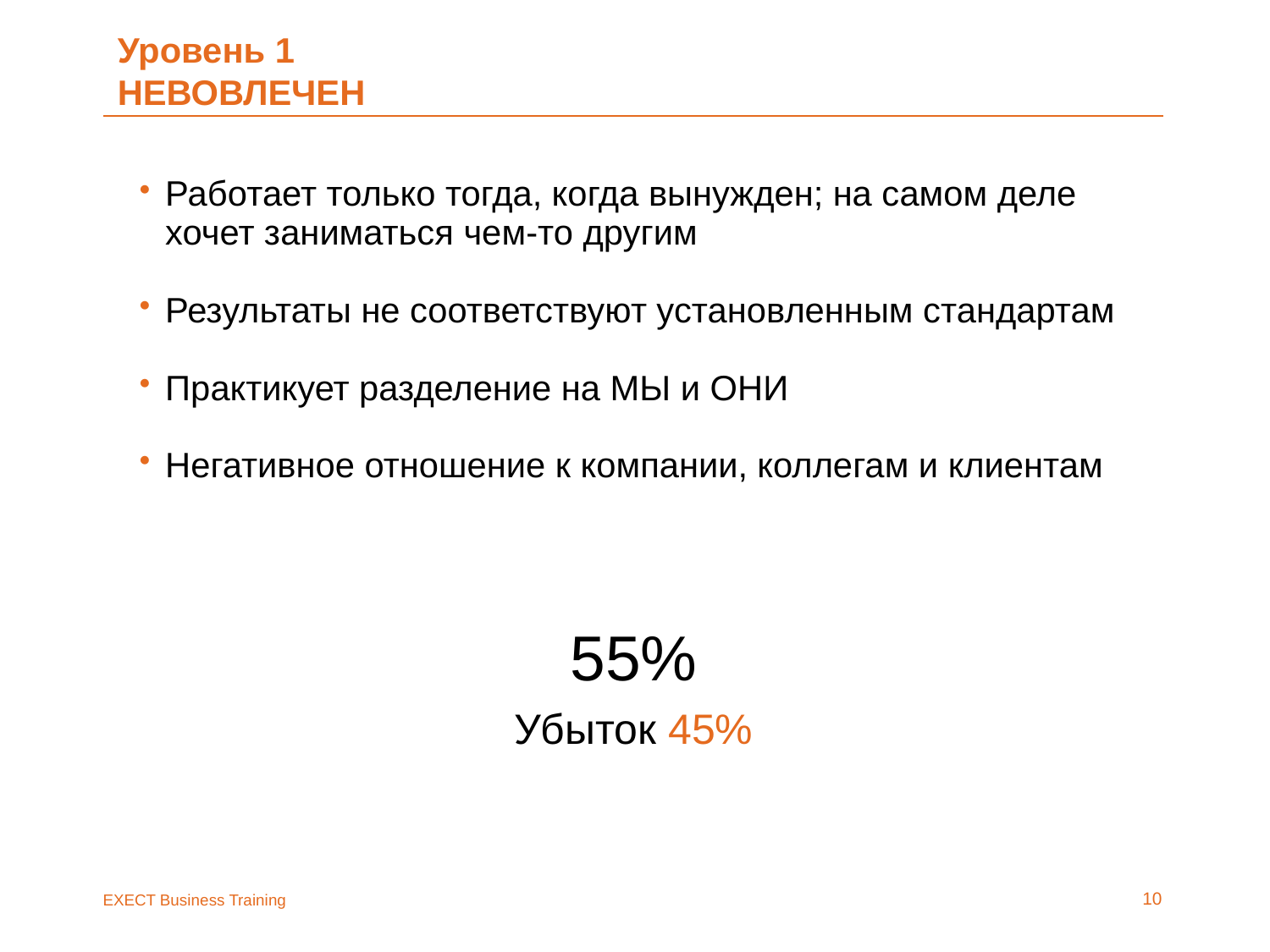

# Уровень 1 НЕВОВЛЕЧЕН
Работает только тогда, когда вынужден; на самом деле хочет заниматься чем-то другим

Результаты не соответствуют установленным стандартам

Практикует разделение на МЫ и ОНИ

Негативное отношение к компании, коллегам и клиентам
55%
Убыток 45%